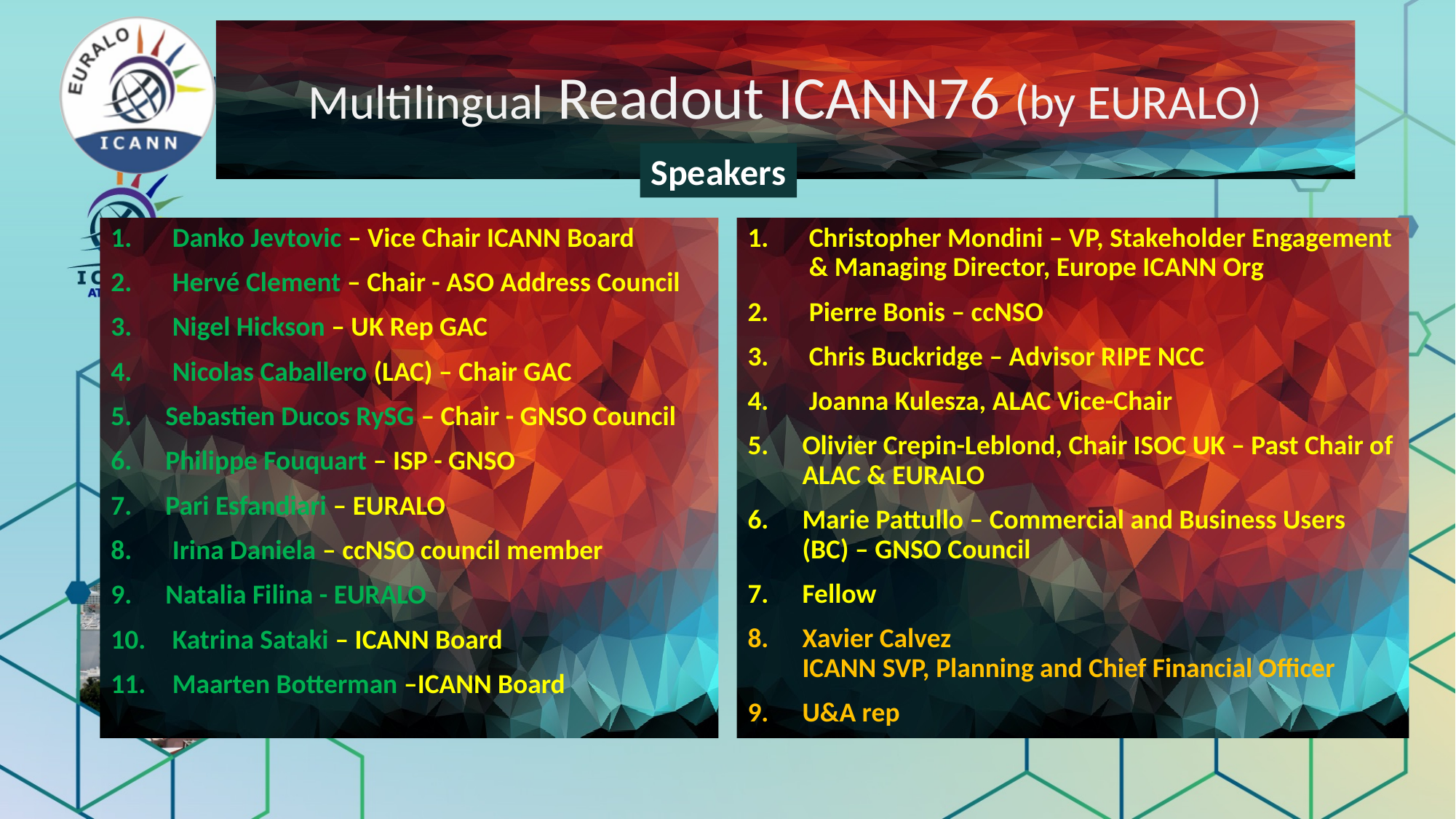

# Multilingual Readout ICANN76 (by EURALO)
Speakers
Danko Jevtovic – Vice Chair ICANN Board
Hervé Clement – Chair - ASO Address Council
Nigel Hickson – UK Rep GAC
Nicolas Caballero (LAC) – Chair GAC
Sebastien Ducos RySG – Chair - GNSO Council
Philippe Fouquart – ISP - GNSO
Pari Esfandiari – EURALO
Irina Daniela – ccNSO council member
Natalia Filina - EURALO
Katrina Sataki – ICANN Board
Maarten Botterman –ICANN Board

Christopher Mondini – VP, Stakeholder Engagement & Managing Director, Europe ICANN Org
Pierre Bonis – ccNSO
Chris Buckridge – Advisor RIPE NCC
Joanna Kulesza, ALAC Vice-Chair
Olivier Crepin-Leblond, Chair ISOC UK – Past Chair of ALAC & EURALO
Marie Pattullo – Commercial and Business Users (BC) – GNSO Council
Fellow
Xavier Calvez
ICANN SVP, Planning and Chief Financial Officer
U&A rep